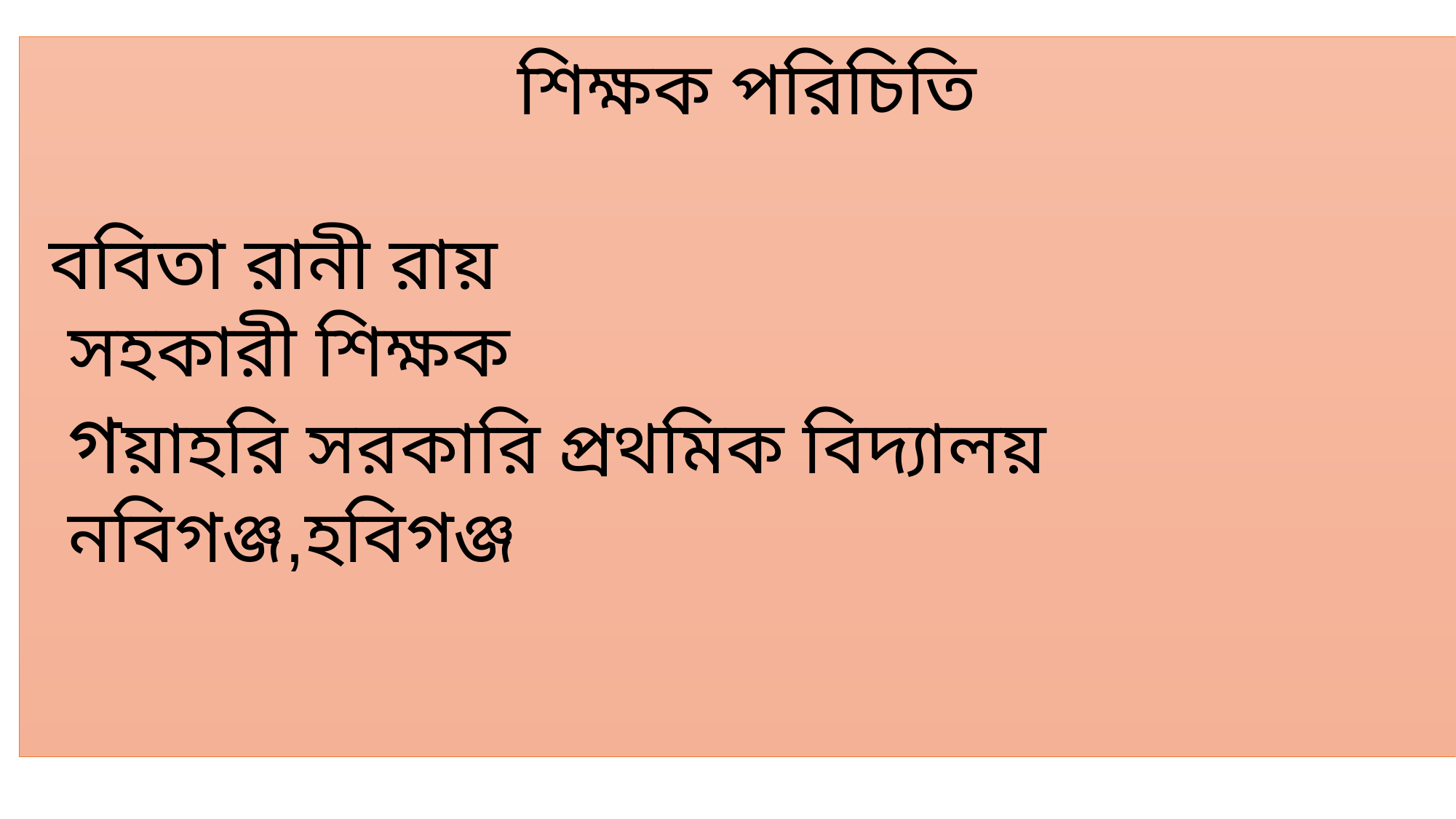

শিক্ষক পরিচিতি

 ববিতা রানী রায়
  সহকারী শিক্ষক
  গয়াহরি সরকারি প্রথমিক বিদ্যালয়
  নবিগঞ্জ,হবিগঞ্জ